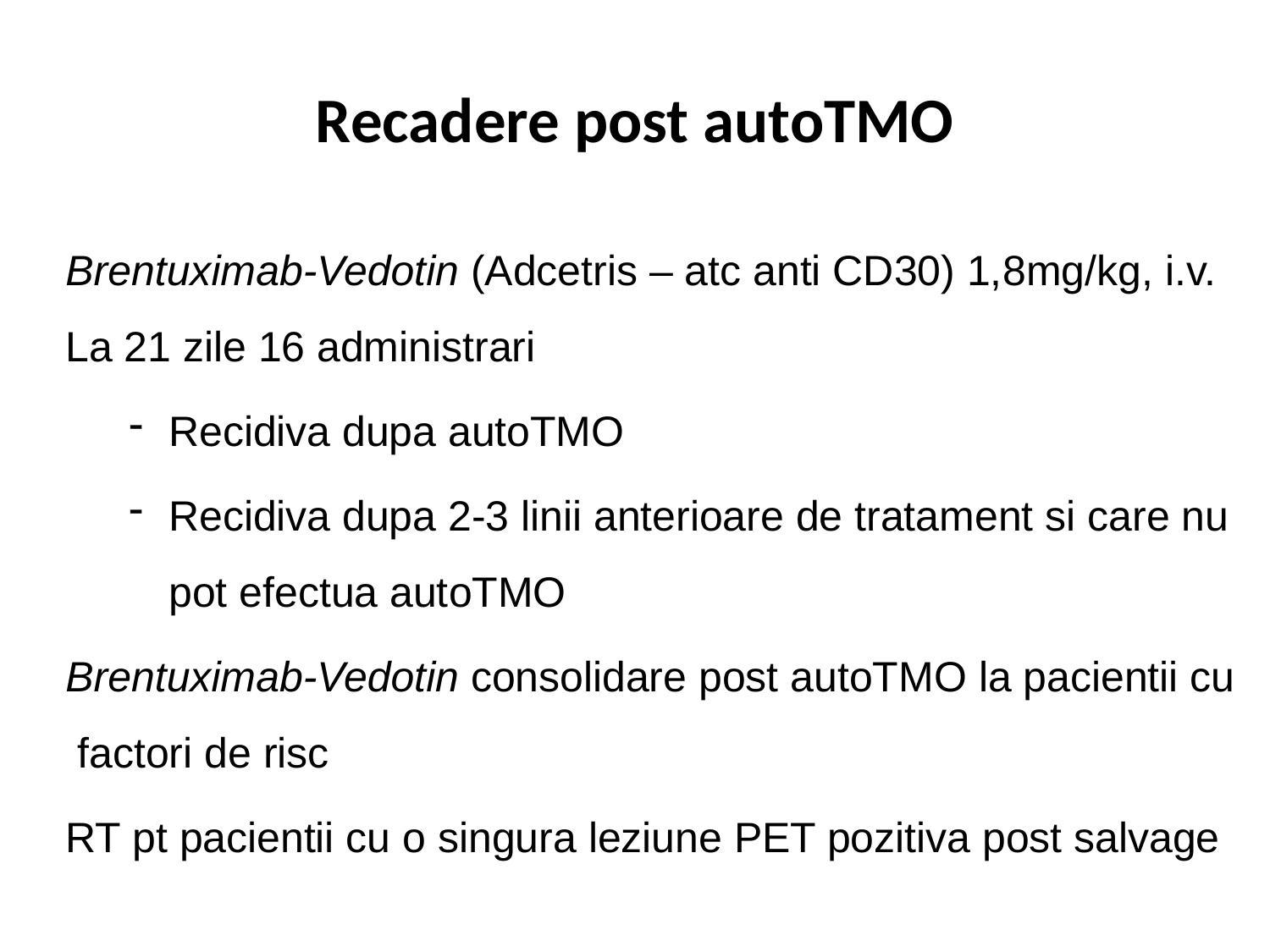

# Recadere post autoTMO
Brentuximab-Vedotin (Adcetris – atc anti CD30) 1,8mg/kg, i.v. La 21 zile 16 administrari
Recidiva dupa autoTMO
Recidiva dupa 2-3 linii anterioare de tratament si care nu pot efectua autoTMO
Brentuximab-Vedotin consolidare post autoTMO la pacientii cu  factori de risc
RT pt pacientii cu o singura leziune PET pozitiva post salvage